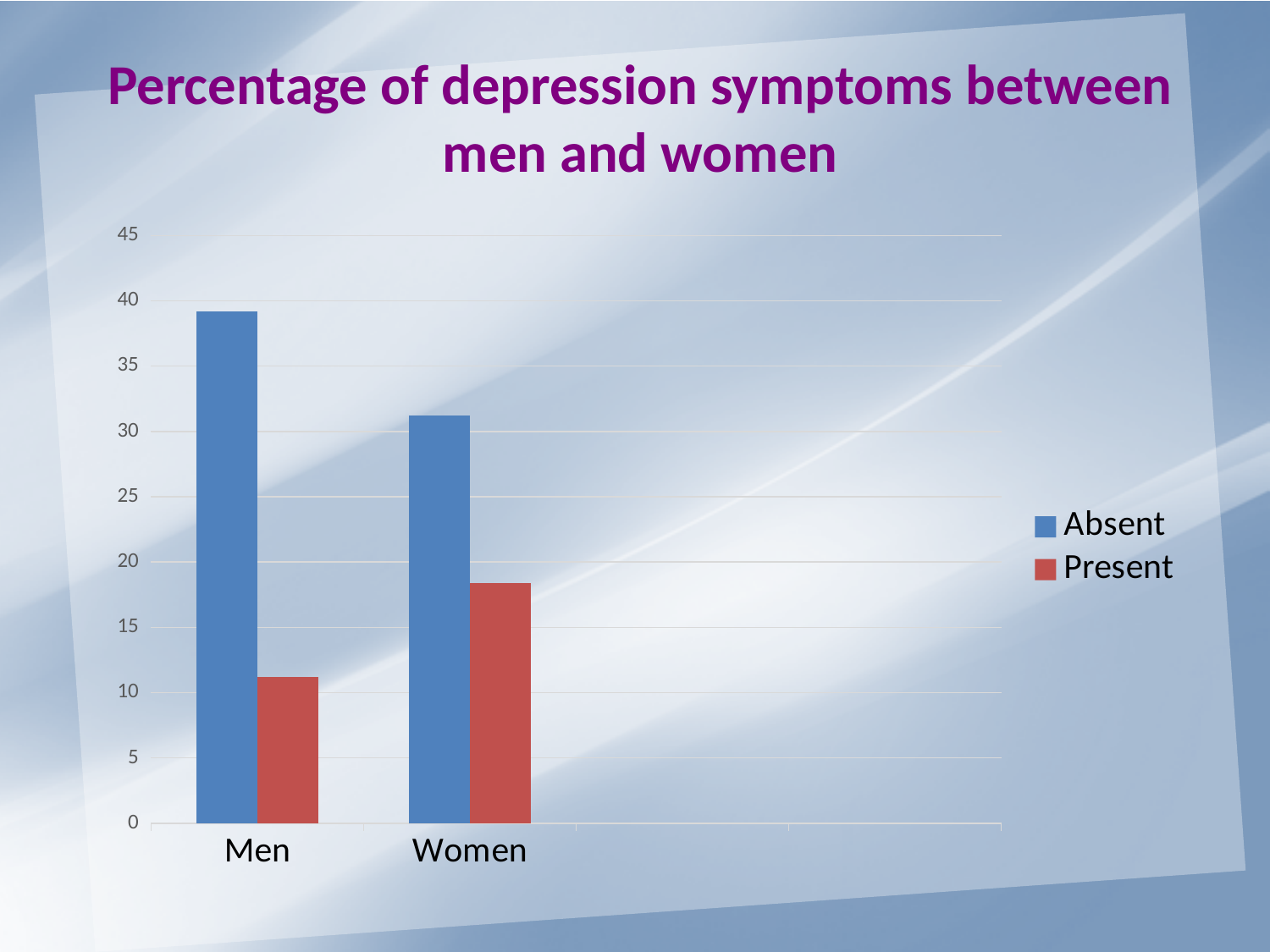

Percentage of depression symptoms between men and women

### Chart

| Category | Absent | Present |
|---|---|---|
| Men | 39.2 | 11.2 |
| Women | 31.2 | 18.4 |